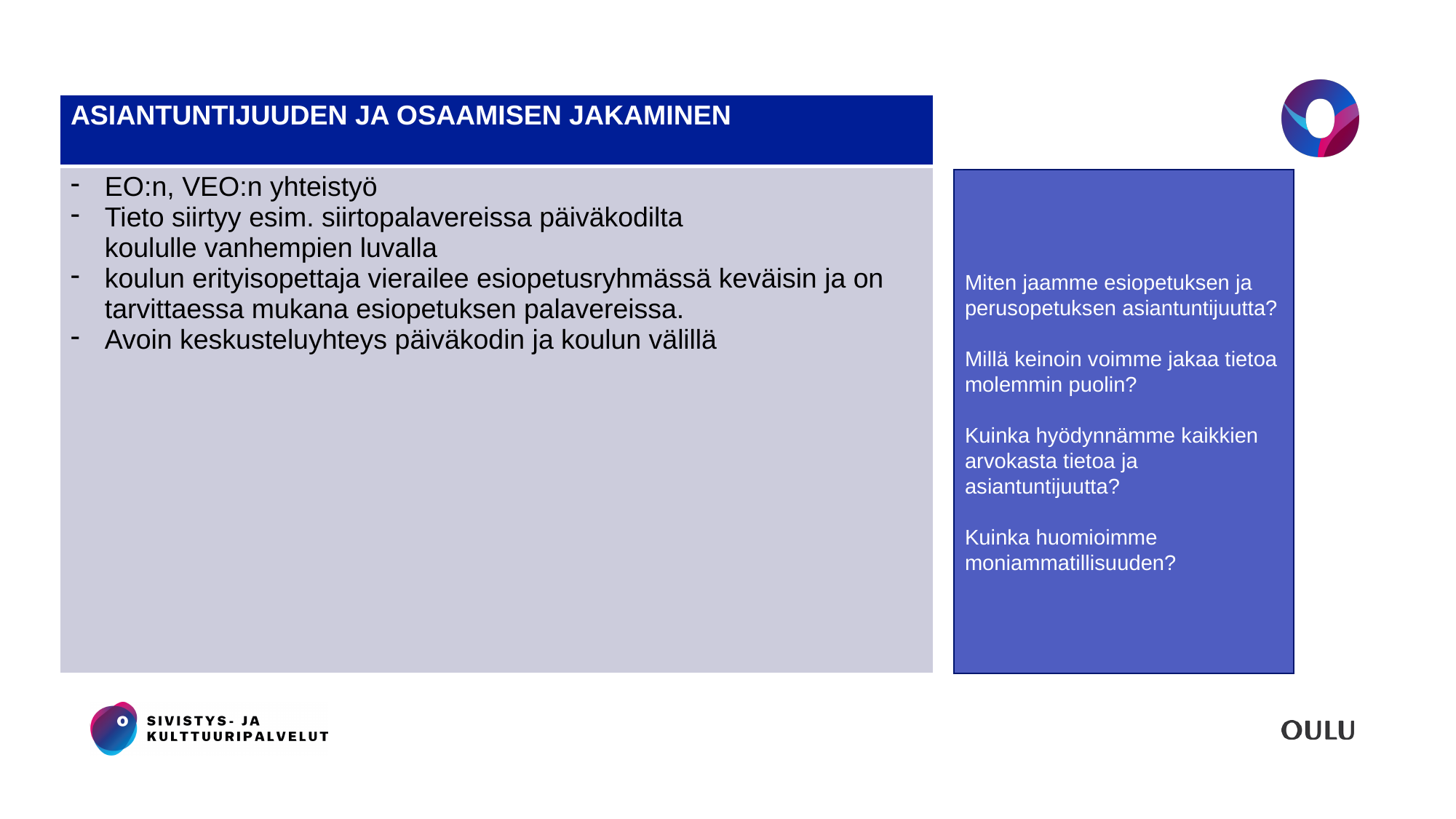

| ASIANTUNTIJUUDEN JA OSAAMISEN JAKAMINEN |
| --- |
| EO:n, VEO:n yhteistyö Tieto siirtyy esim. siirtopalavereissa päiväkodilta koululle vanhempien luvalla koulun erityisopettaja vierailee esiopetusryhmässä keväisin​ ja on tarvittaessa mukana esiopetuksen palavereissa. Avoin keskusteluyhteys päiväkodin ja koulun välillä​ |
#
Miten jaamme esiopetuksen ja perusopetuksen asiantuntijuutta?

Millä keinoin voimme jakaa tietoa molemmin puolin?

Kuinka hyödynnämme kaikkien arvokasta tietoa ja asiantuntijuutta?

Kuinka huomioimme moniammatillisuuden?